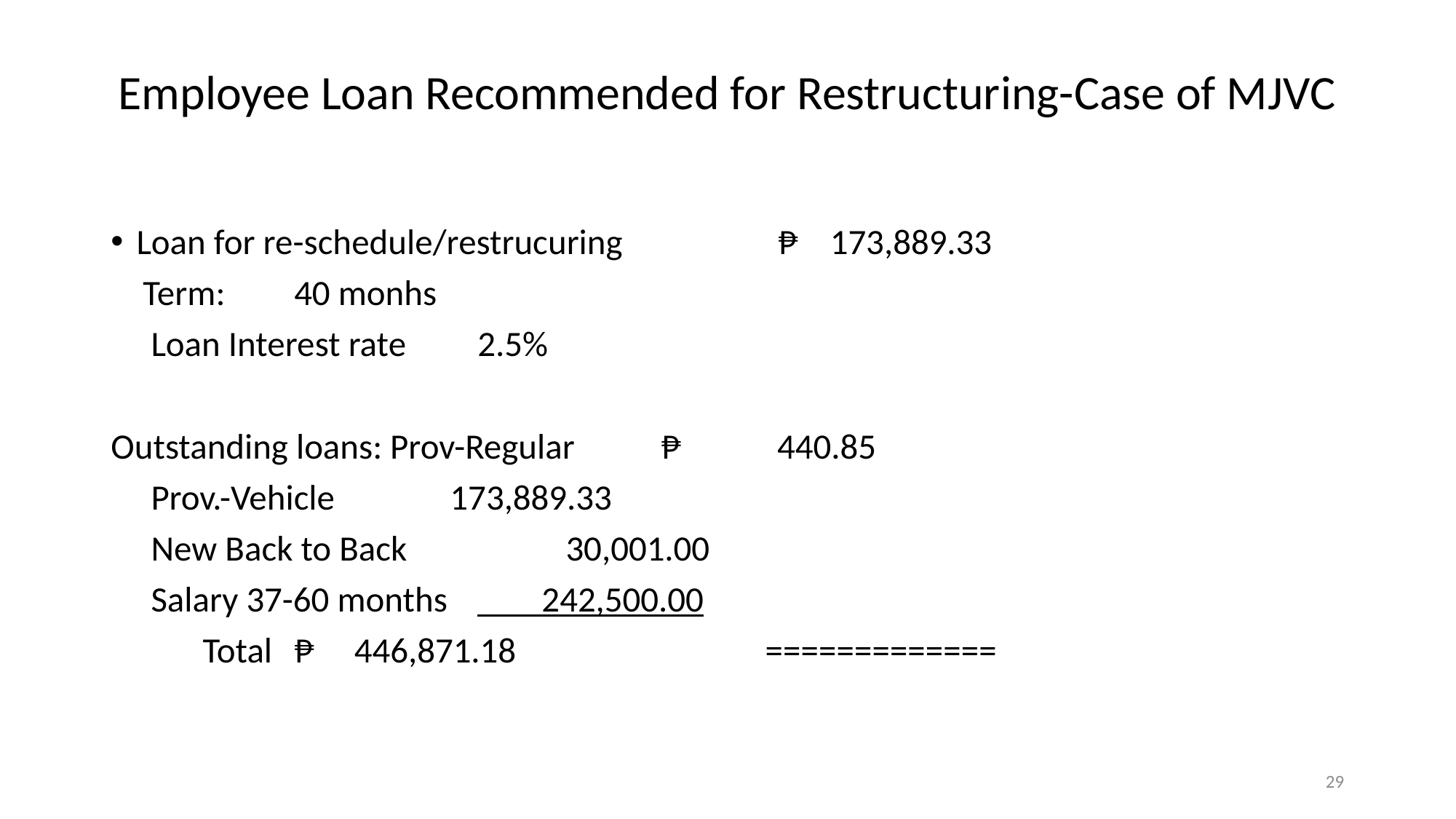

# Employee Loan Recommended for Restructuring-Case of MJVC
Loan for re-schedule/restrucuring                 	₱    173,889.33
    Term:						40 monhs
     Loan Interest rate					2.5%

Outstanding loans: Prov-Regular			₱            440.85
     Prov.-Vehicle					        173,889.33
     New Back to Back					           30,001.00
     Salary 37-60 months				        242,500.00
	Total						₱     446,871.18								             =============

29